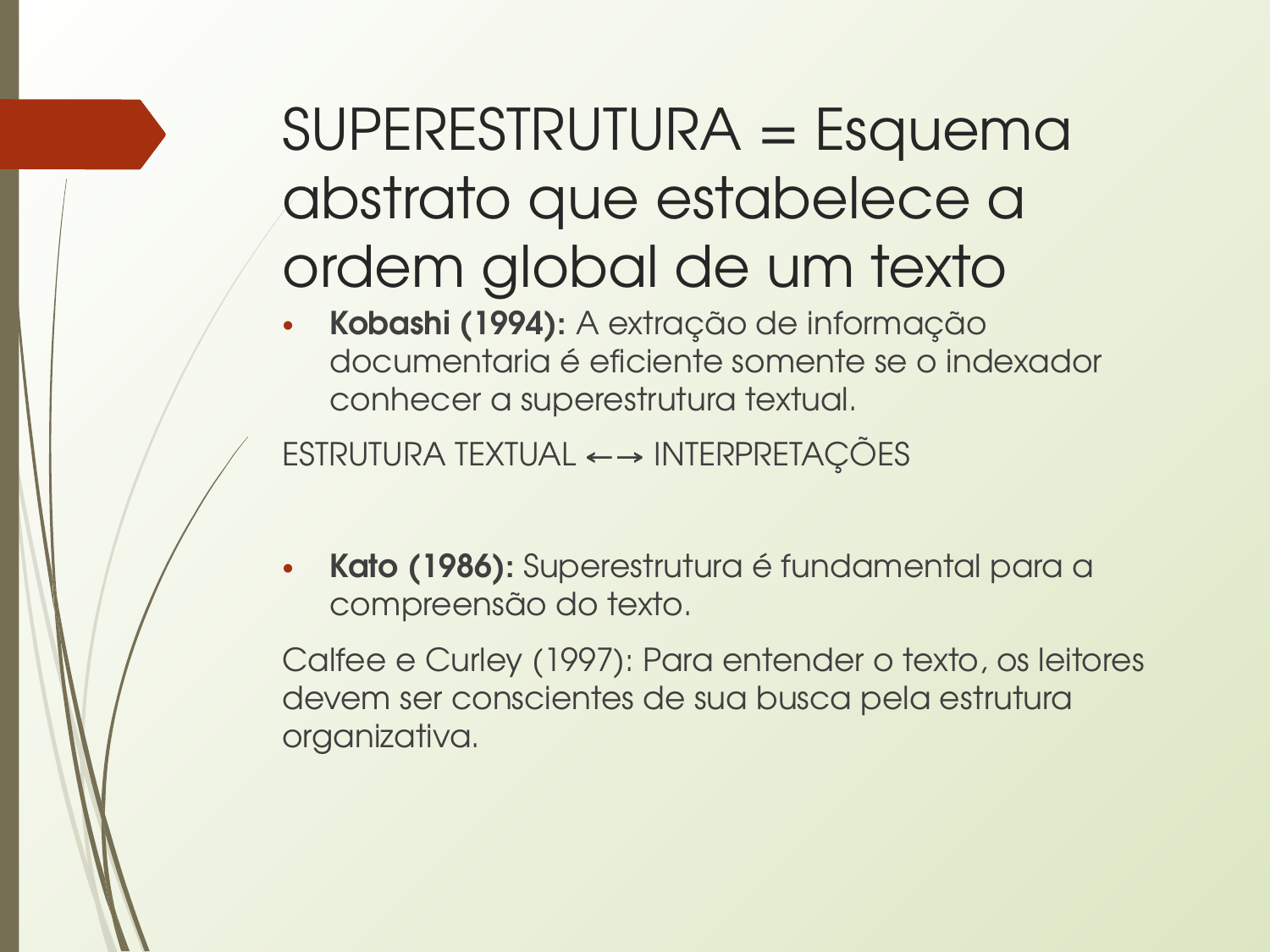

# SUPERESTRUTURA = Esquema abstrato que estabelece a ordem global de um texto
Kobashi (1994): A extração de informação documentaria é eficiente somente se o indexador conhecer a superestrutura textual.
ESTRUTURA TEXTUAL ←→ INTERPRETAÇÕES

Kato (1986): Superestrutura é fundamental para a compreensão do texto.
Calfee e Curley (1997): Para entender o texto, os leitores devem ser conscientes de sua busca pela estrutura organizativa.